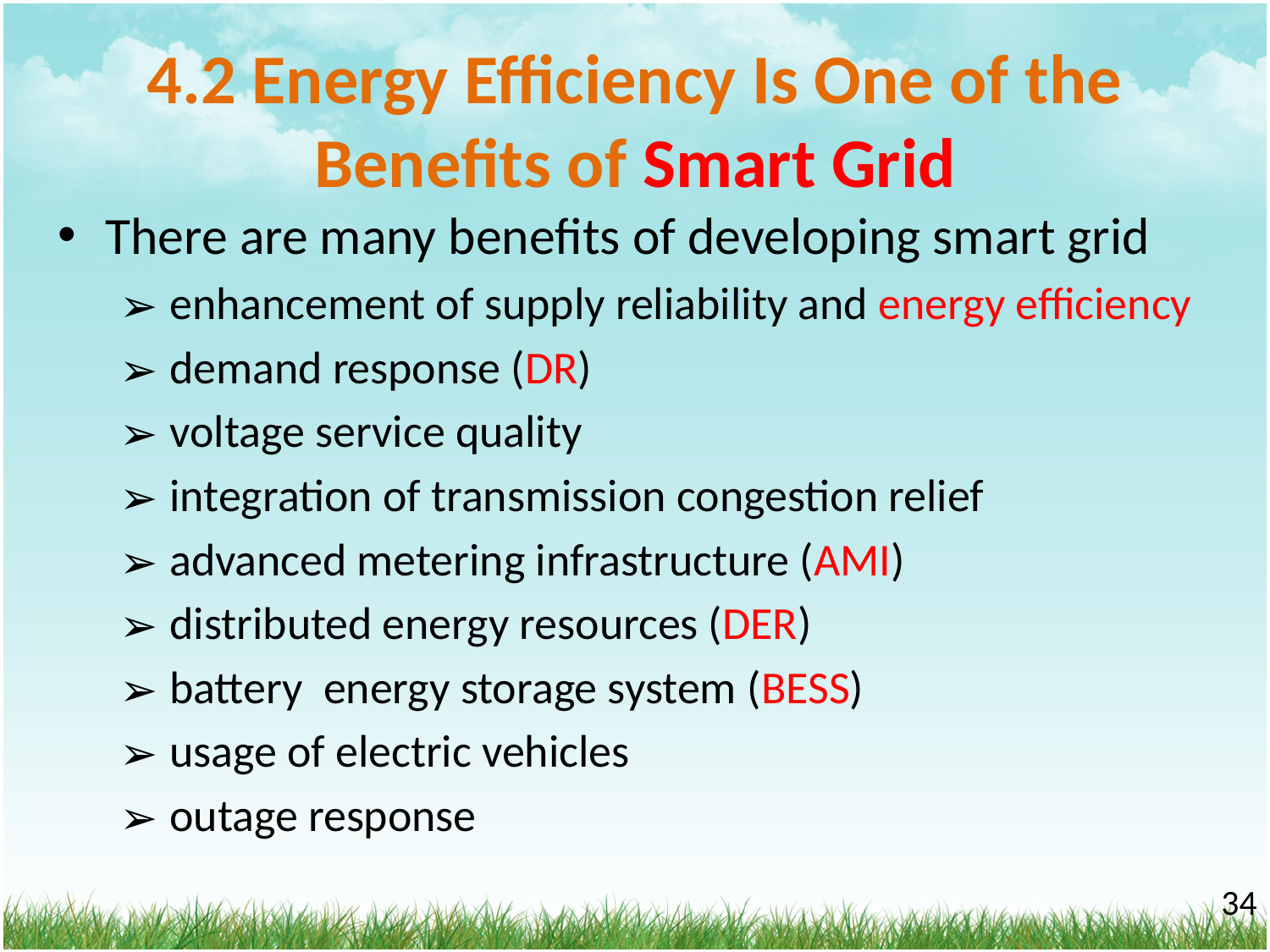

# 4.2 Energy Efficiency Is One of the Benefits of Smart Grid
There are many benefits of developing smart grid
enhancement of supply reliability and energy efficiency
demand response (DR)
voltage service quality
integration of transmission congestion relief
advanced metering infrastructure (AMI)
distributed energy resources (DER)
battery  energy storage system (BESS)
usage of electric vehicles
outage response

34